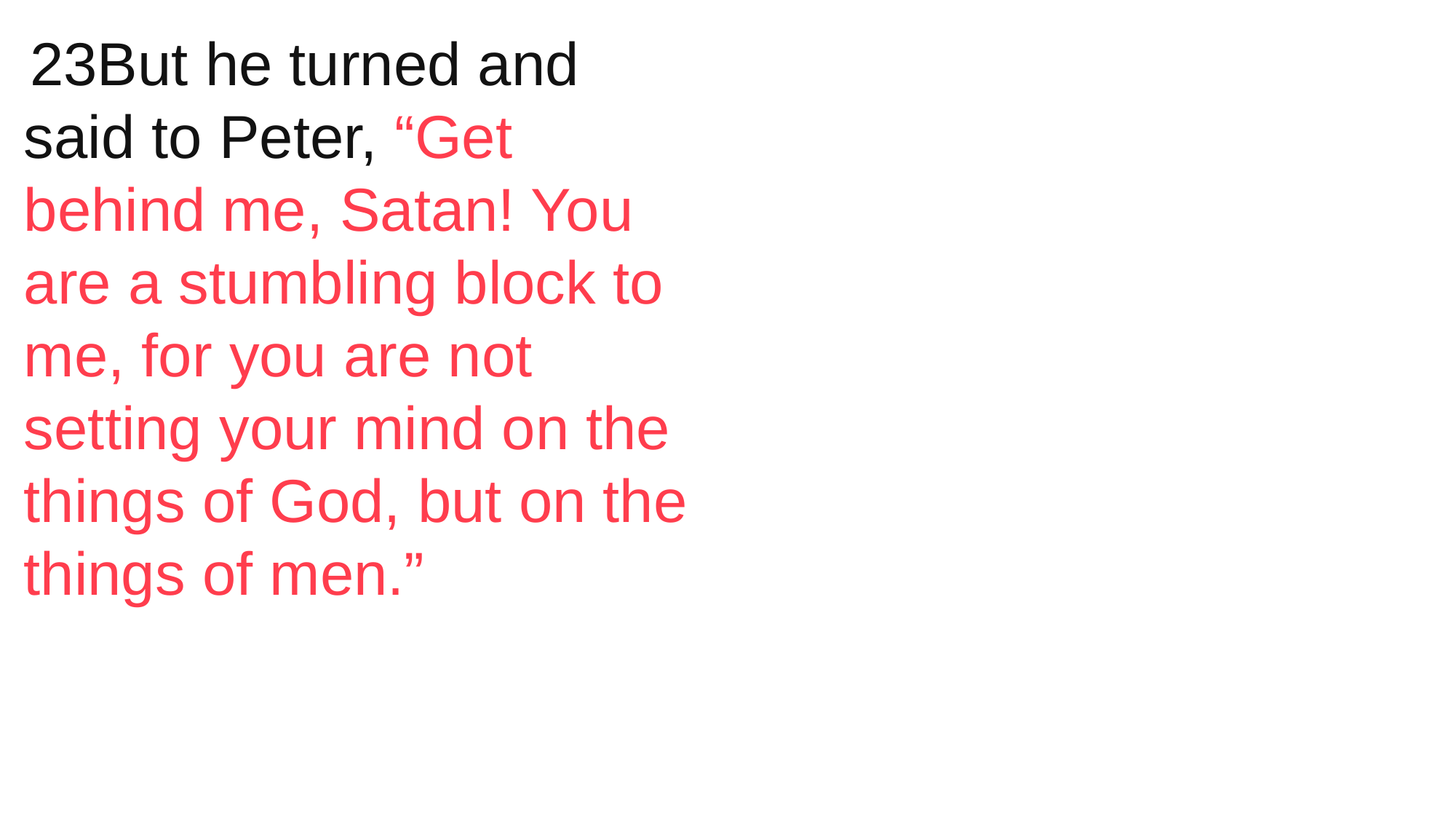

23But he turned and said to Peter, “Get behind me, Satan! You are a stumbling block to me, for you are not setting your mind on the things of God, but on the things of men.”